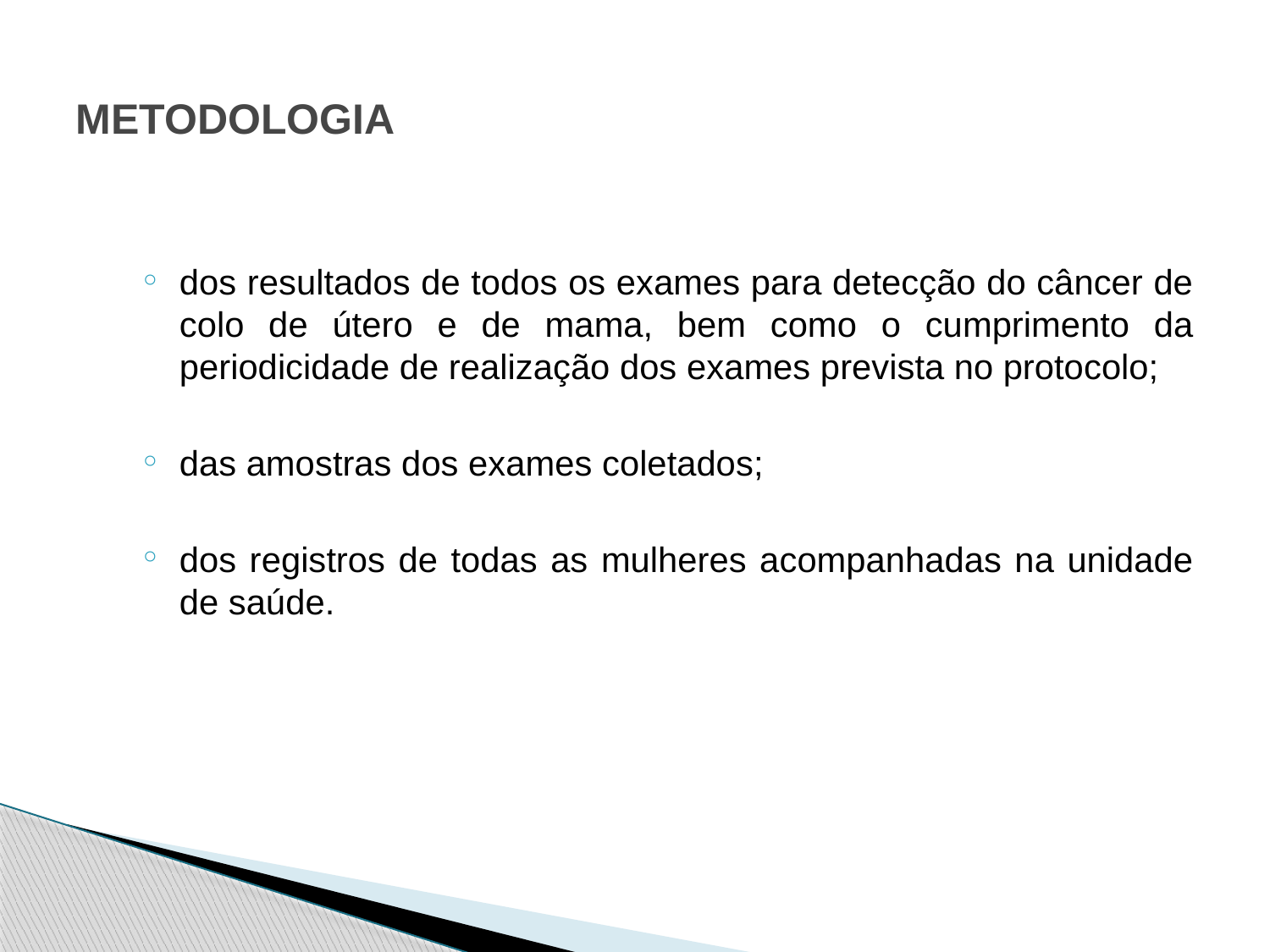

# METODOLOGIA

dos resultados de todos os exames para detecção do câncer de colo de útero e de mama, bem como o cumprimento da periodicidade de realização dos exames prevista no protocolo;

das amostras dos exames coletados;

dos registros de todas as mulheres acompanhadas na unidade de saúde.